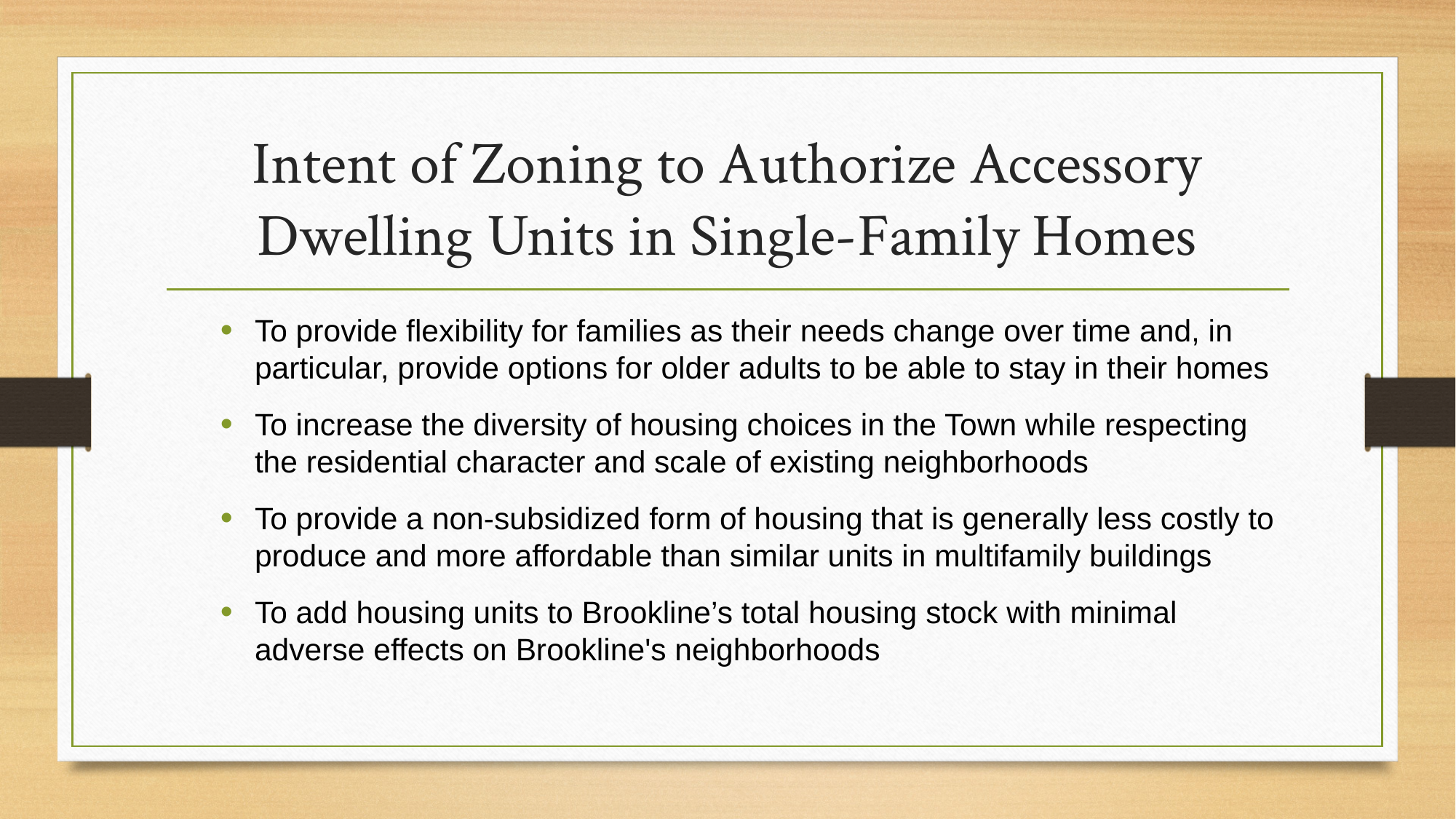

# Intent of Zoning to Authorize Accessory Dwelling Units in Single-Family Homes
To provide flexibility for families as their needs change over time and, in particular, provide options for older adults to be able to stay in their homes
To increase the diversity of housing choices in the Town while respecting the residential character and scale of existing neighborhoods
To provide a non-subsidized form of housing that is generally less costly to produce and more affordable than similar units in multifamily buildings
To add housing units to Brookline’s total housing stock with minimal adverse effects on Brookline's neighborhoods